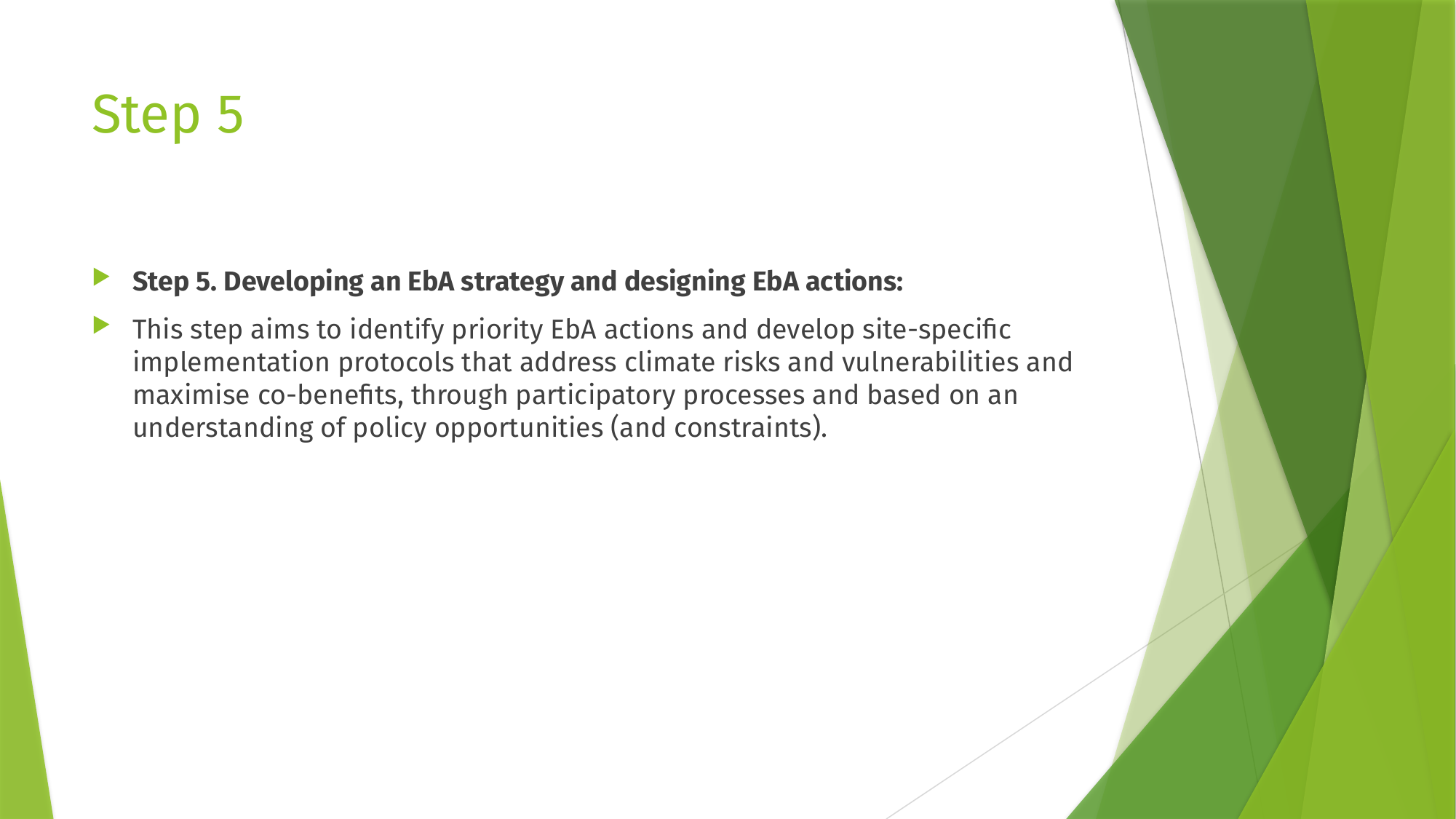

# Step 5
Step 5. Developing an EbA strategy and designing EbA actions:
This step aims to identify priority EbA actions and develop site-specific implementation protocols that address climate risks and vulnerabilities and maximise co-benefits, through participatory processes and based on an understanding of policy opportunities (and constraints).